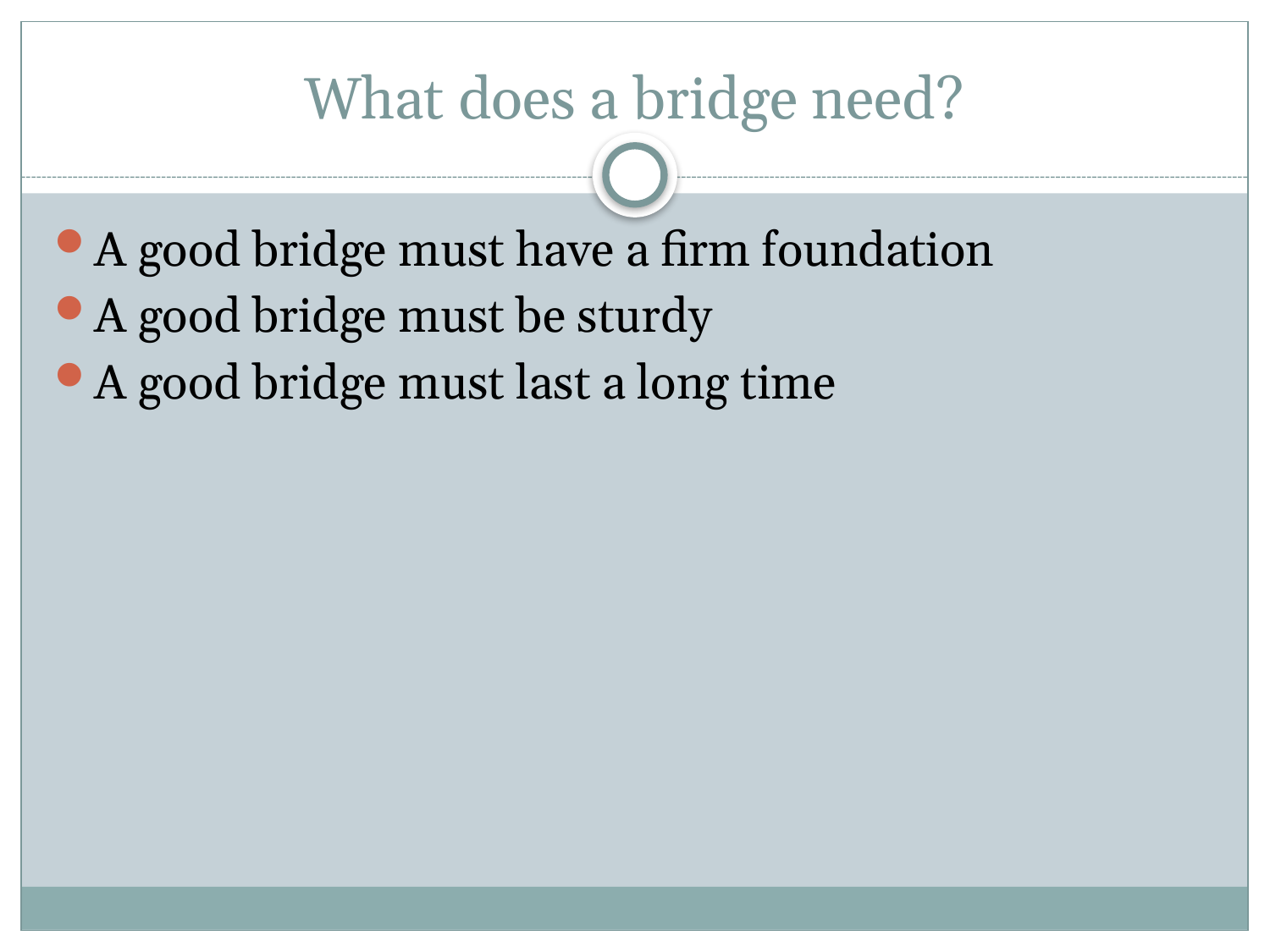

# What does a bridge need?
A good bridge must have a firm foundation
A good bridge must be sturdy
A good bridge must last a long time